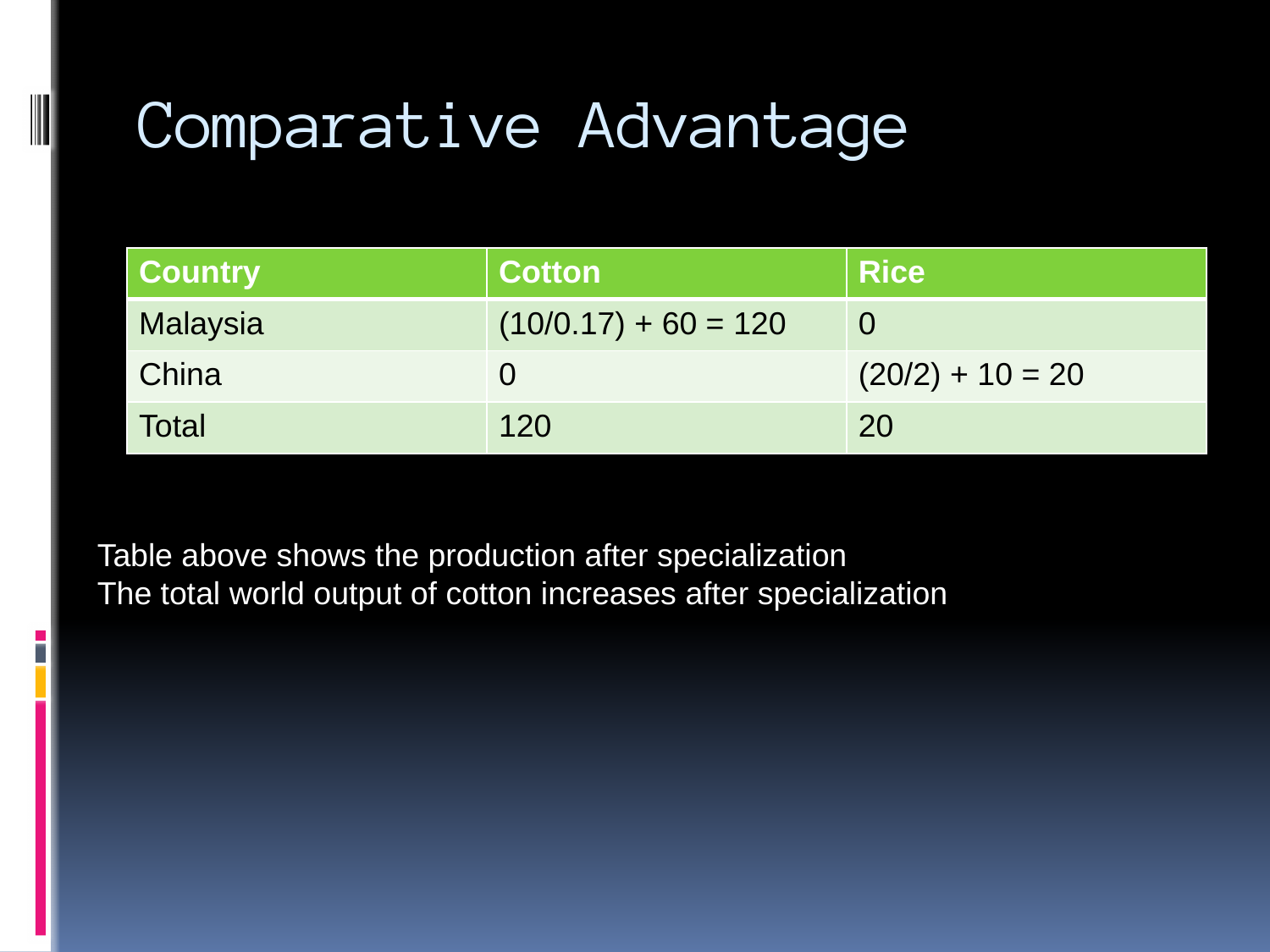

# Comparative Advantage
| Country | Cotton | Rice |
| --- | --- | --- |
| Malaysia | (10/0.17) + 60 = 120 | 0 |
| China | 0 | (20/2) + 10 = 20 |
| Total | 120 | 20 |
Table above shows the production after specialization
The total world output of cotton increases after specialization